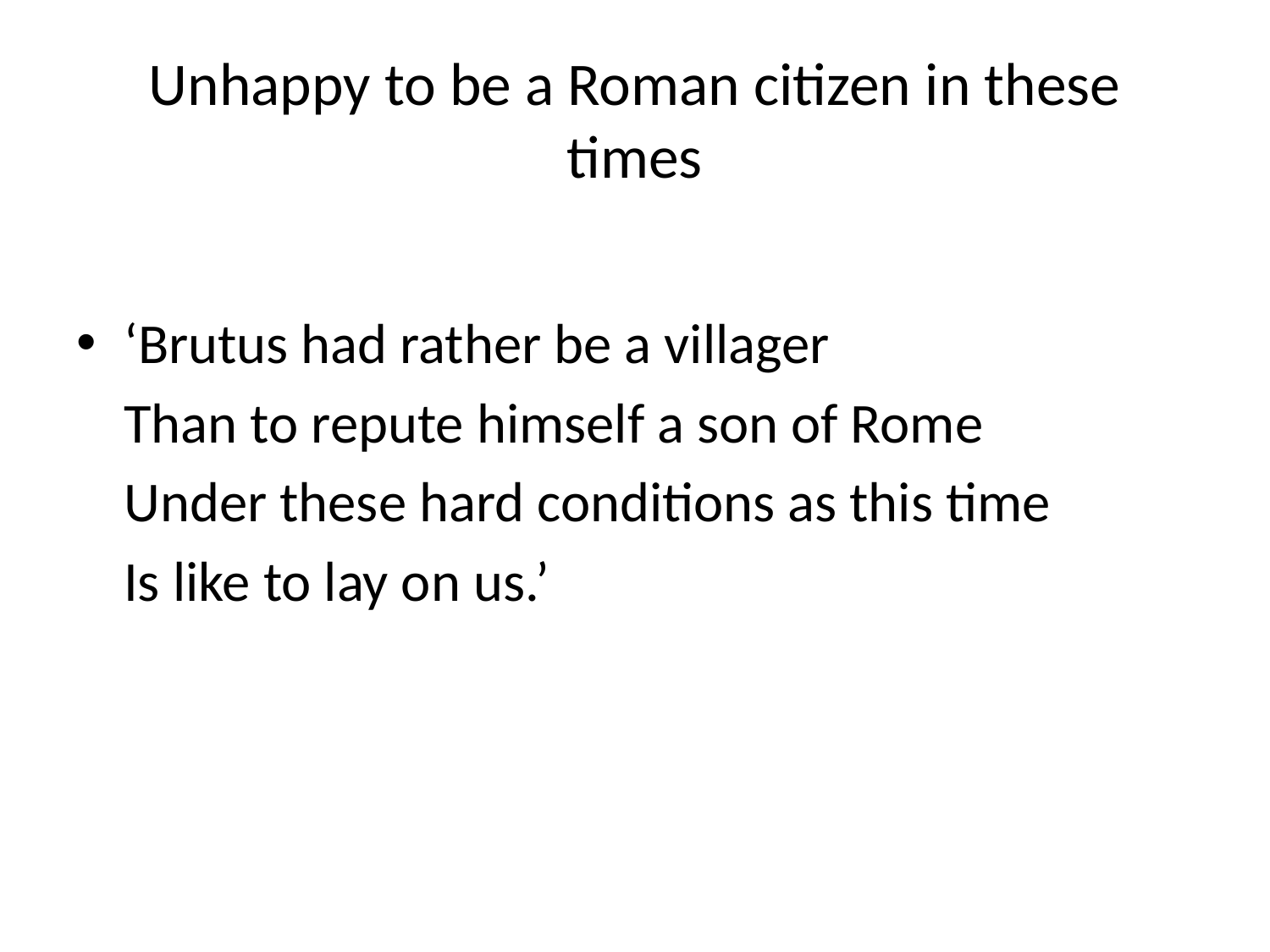

# Unhappy to be a Roman citizen in these times

‘Brutus had rather be a villager
	Than to repute himself a son of Rome
	Under these hard conditions as this time
	Is like to lay on us.’